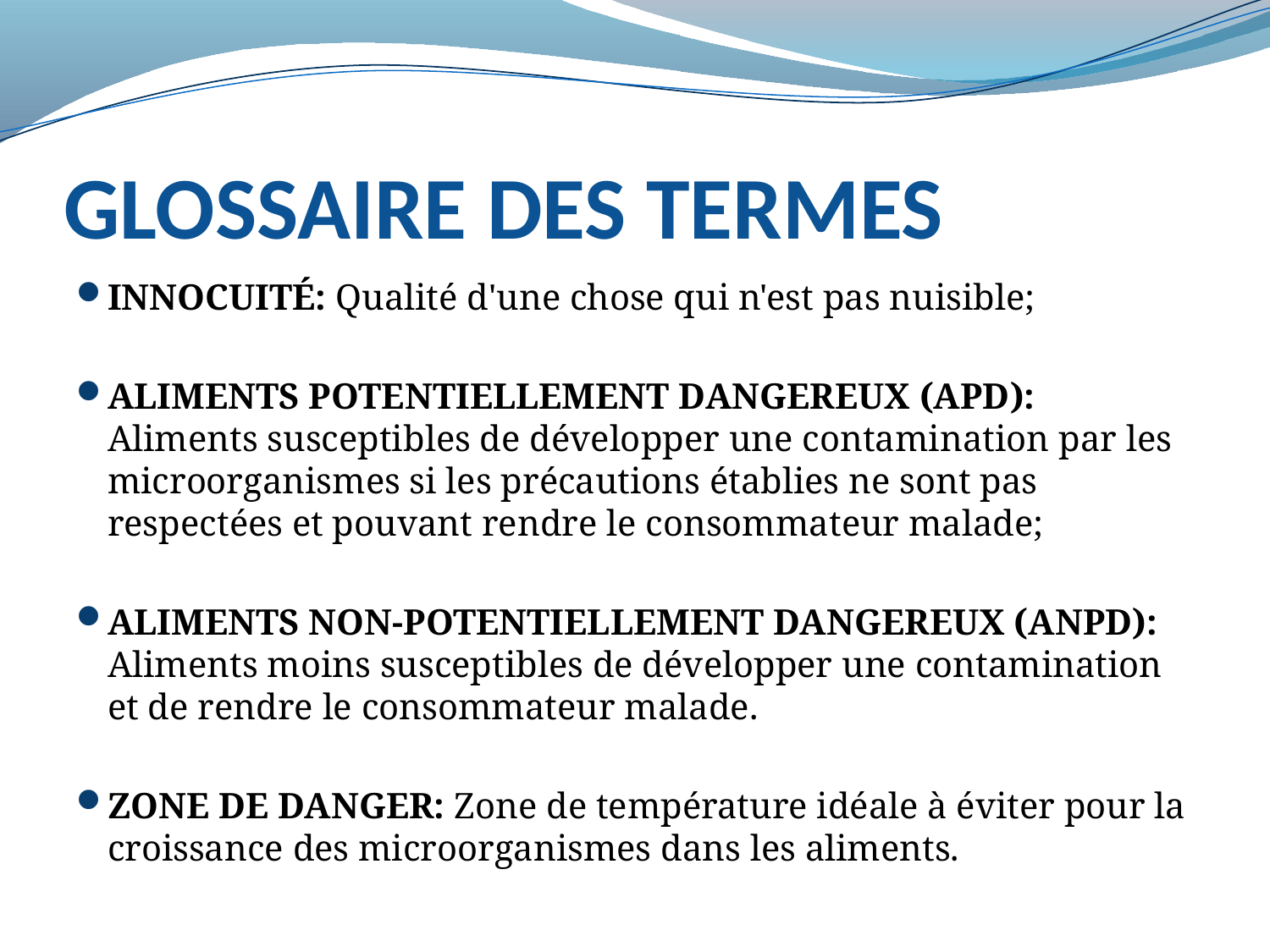

# GLOSSAIRE DES TERMES
INNOCUITÉ: Qualité d'une chose qui n'est pas nuisible;

ALIMENTS POTENTIELLEMENT DANGEREUX (APD): Aliments susceptibles de développer une contamination par les microorganismes si les précautions établies ne sont pas respectées et pouvant rendre le consommateur malade;

ALIMENTS NON-POTENTIELLEMENT DANGEREUX (ANPD): Aliments moins susceptibles de développer une contamination et de rendre le consommateur malade.

ZONE DE DANGER: Zone de température idéale à éviter pour la croissance des microorganismes dans les aliments.